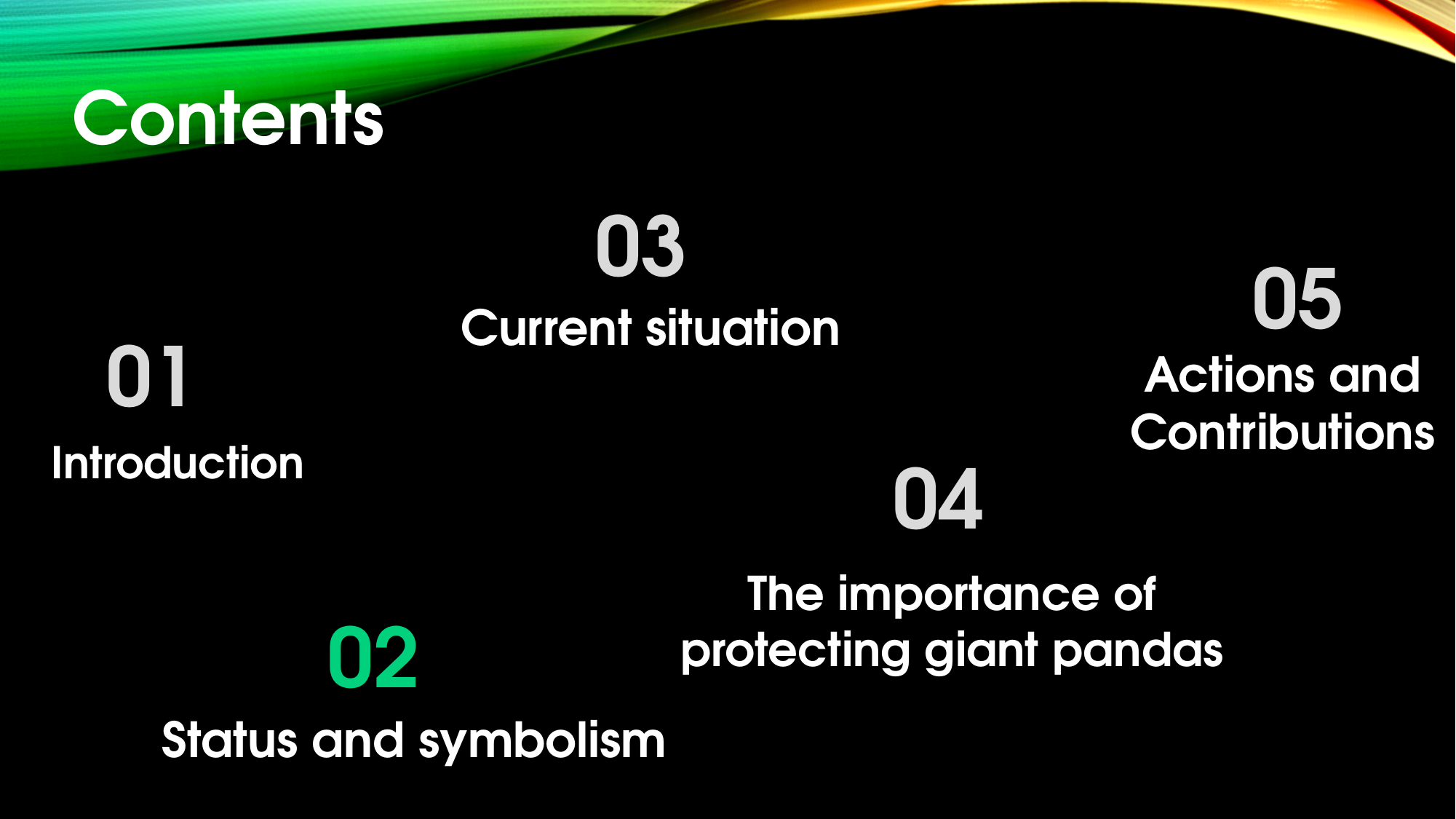

Contents
03
05
01
04
02
Current situation
Actions and Contributions
Introduction
The importance of protecting giant pandas
Status and symbolism